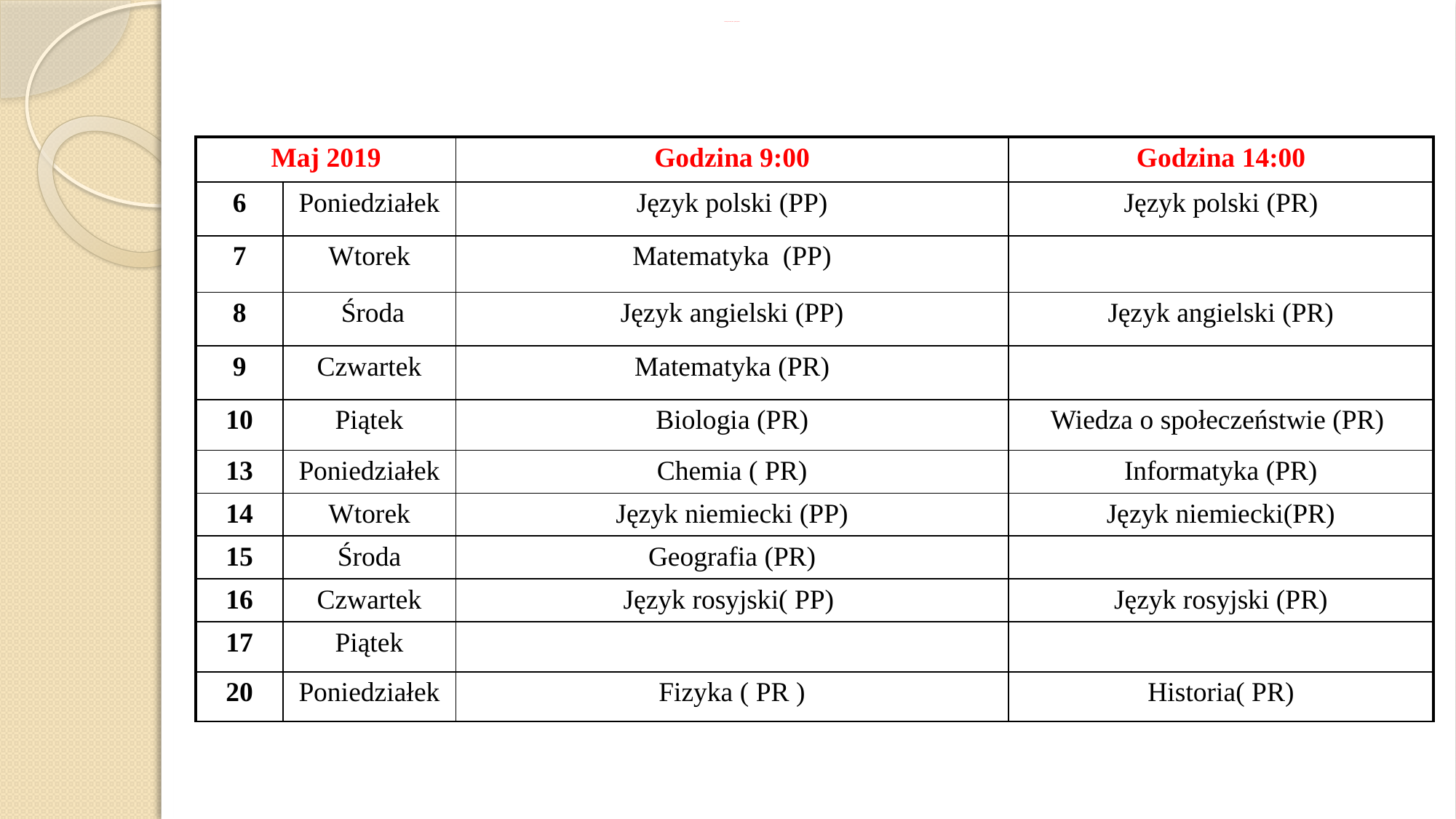

# Harmonogram Matury 2019 – egzaminy pisemne
| Maj 2019 |  | Godzina 9:00 | Godzina 14:00 |
| --- | --- | --- | --- |
| 6 | Poniedziałek | Język polski (PP) | Język polski (PR) |
| 7 | Wtorek | Matematyka (PP) |  |
| 8 | Środa | Język angielski (PP) | Język angielski (PR) |
| 9 | Czwartek | Matematyka (PR) |  |
| 10 | Piątek | Biologia (PR) | Wiedza o społeczeństwie (PR) |
| 13 | Poniedziałek | Chemia ( PR) | Informatyka (PR) |
| 14 | Wtorek | Język niemiecki (PP) | Język niemiecki(PR) |
| 15 | Środa | Geografia (PR) |  |
| 16 | Czwartek | Język rosyjski( PP) | Język rosyjski (PR) |
| 17 | Piątek |  |  |
| 20 | Poniedziałek | Fizyka ( PR ) | Historia( PR) |